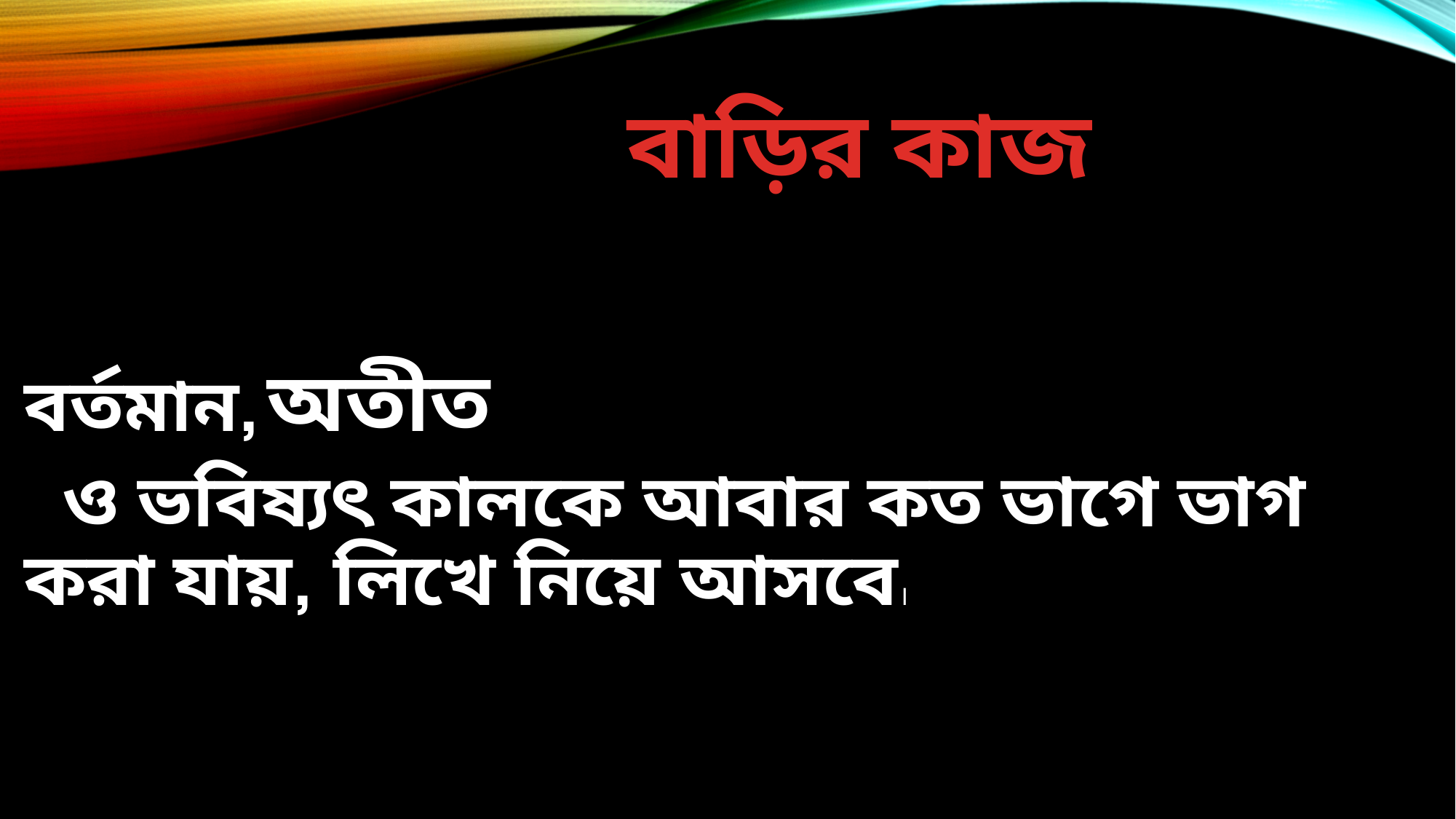

# বাড়ির কাজ
বর্তমান, অতীত
  ও ভবিষ্যৎ কালকে আবার কত ভাগে ভাগ করা যায়, লিখে নিয়ে আসবে।